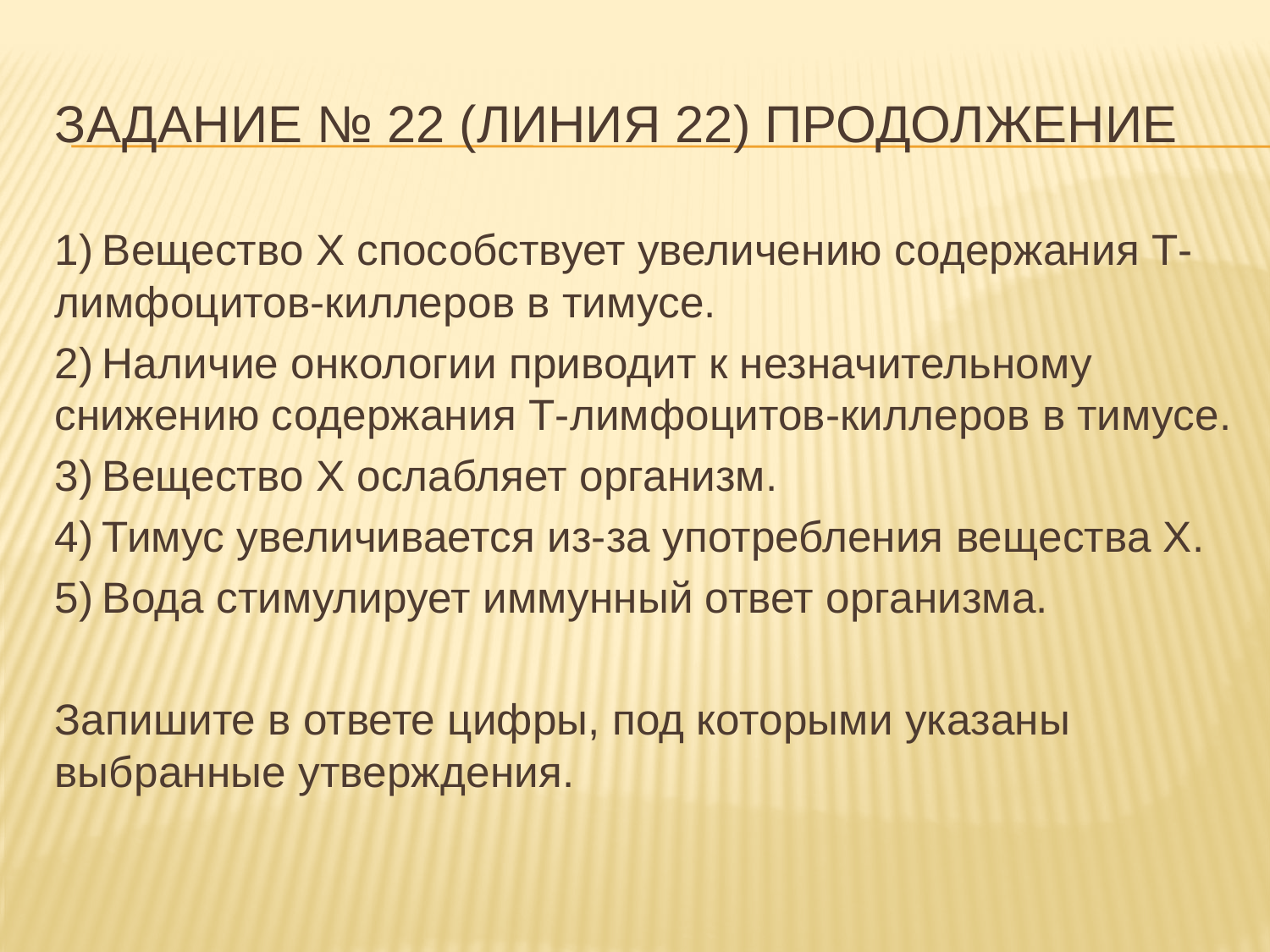

# Задание № 22 (линия 22) продолжение
1) Вещество Х способствует увеличению содержания Т-лимфоцитов-киллеров в тимусе.
2) Наличие онкологии приводит к незначительному снижению содержания Т-лимфоцитов-киллеров в тимусе.
3) Вещество Х ослабляет организм.
4) Тимус увеличивается из-за употребления вещества Х.
5) Вода стимулирует иммунный ответ организма.

Запишите в ответе цифры, под которыми указаны выбранные утверждения.